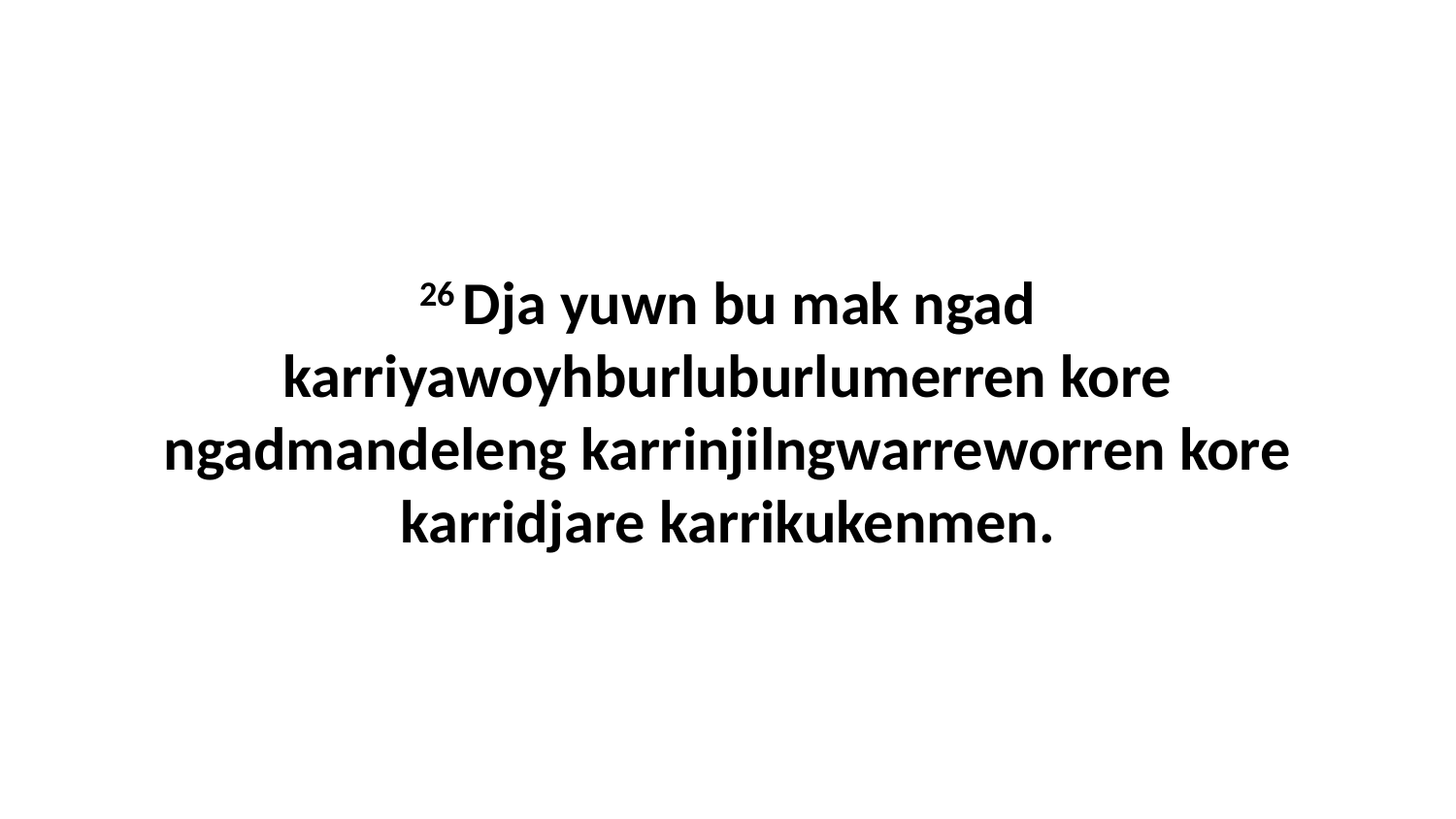

26 Dja yuwn bu mak ngad karriyawoyhburluburlumerren kore ngadmandeleng karrinjilngwarreworren kore karridjare karrikukenmen.